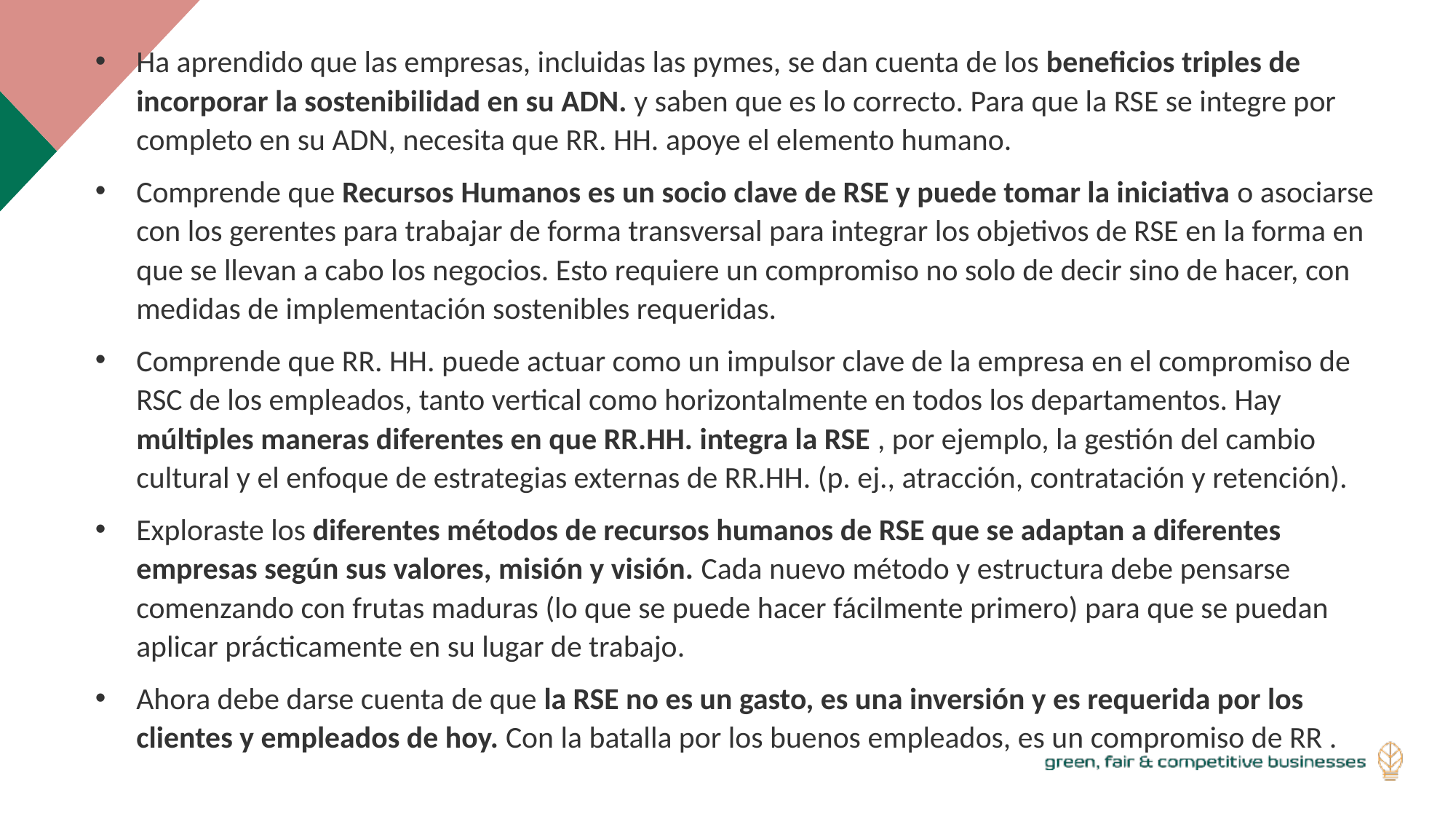

Ha aprendido que las empresas, incluidas las pymes, se dan cuenta de los beneficios triples de incorporar la sostenibilidad en su ADN. y saben que es lo correcto. Para que la RSE se integre por completo en su ADN, necesita que RR. HH. apoye el elemento humano.
Comprende que Recursos Humanos es un socio clave de RSE y puede tomar la iniciativa o asociarse con los gerentes para trabajar de forma transversal para integrar los objetivos de RSE en la forma en que se llevan a cabo los negocios. Esto requiere un compromiso no solo de decir sino de hacer, con medidas de implementación sostenibles requeridas.
Comprende que RR. HH. puede actuar como un impulsor clave de la empresa en el compromiso de RSC de los empleados, tanto vertical como horizontalmente en todos los departamentos. Hay múltiples maneras diferentes en que RR.HH. integra la RSE , por ejemplo, la gestión del cambio cultural y el enfoque de estrategias externas de RR.HH. (p. ej., atracción, contratación y retención).
Exploraste los diferentes métodos de recursos humanos de RSE que se adaptan a diferentes empresas según sus valores, misión y visión. Cada nuevo método y estructura debe pensarse comenzando con frutas maduras (lo que se puede hacer fácilmente primero) para que se puedan aplicar prácticamente en su lugar de trabajo.
Ahora debe darse cuenta de que la RSE no es un gasto, es una inversión y es requerida por los clientes y empleados de hoy. Con la batalla por los buenos empleados, es un compromiso de RR .